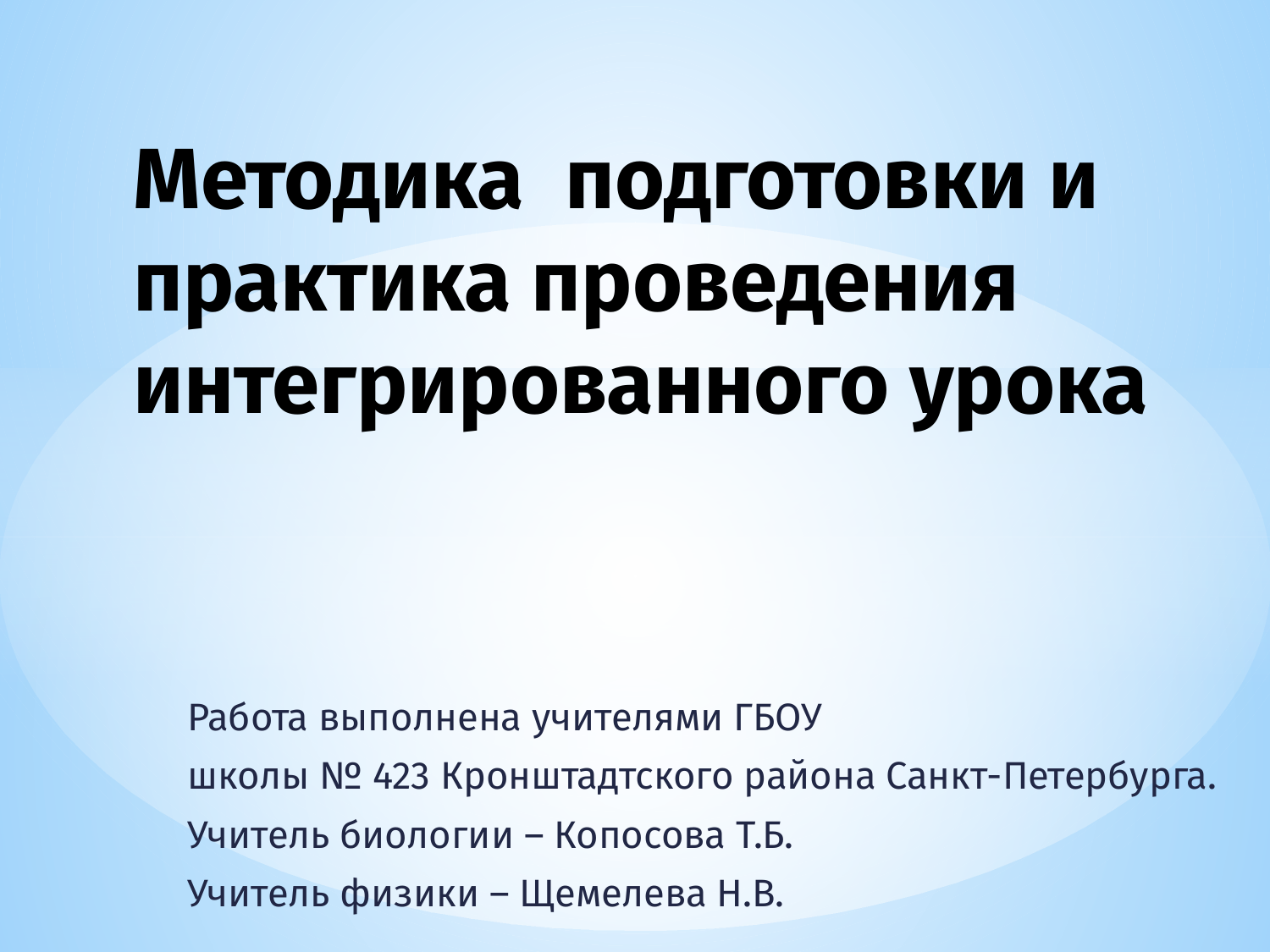

# Методика  подготовки и практика проведения интегрированного урока
Работа выполнена учителями ГБОУ
школы № 423 Кронштадтского района Санкт-Петербурга.
Учитель биологии – Копосова Т.Б.
Учитель физики – Щемелева Н.В.